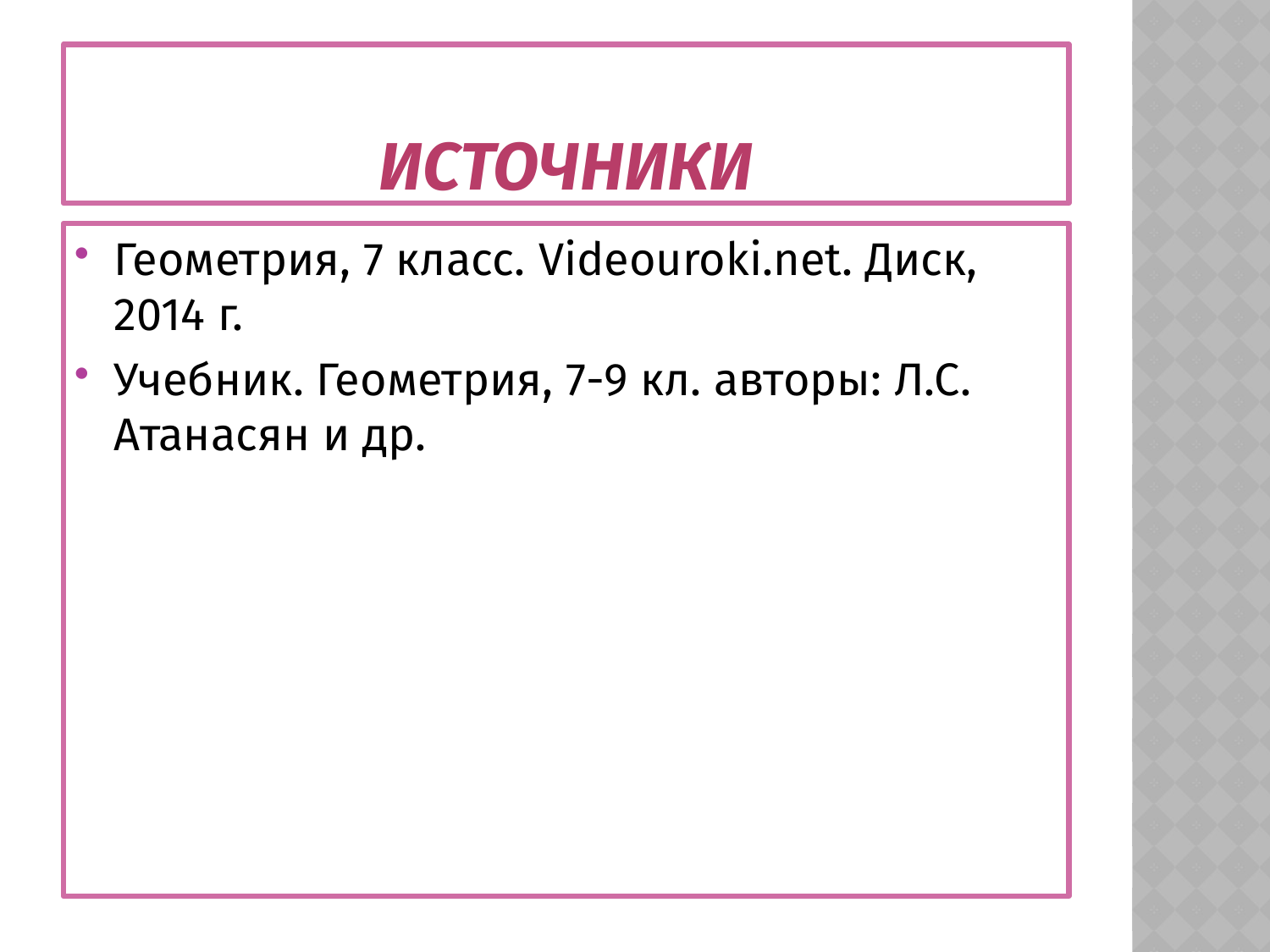

# Источники
Геометрия, 7 класс. Videouroki.net. Диск, 2014 г.
Учебник. Геометрия, 7-9 кл. авторы: Л.С. Атанасян и др.